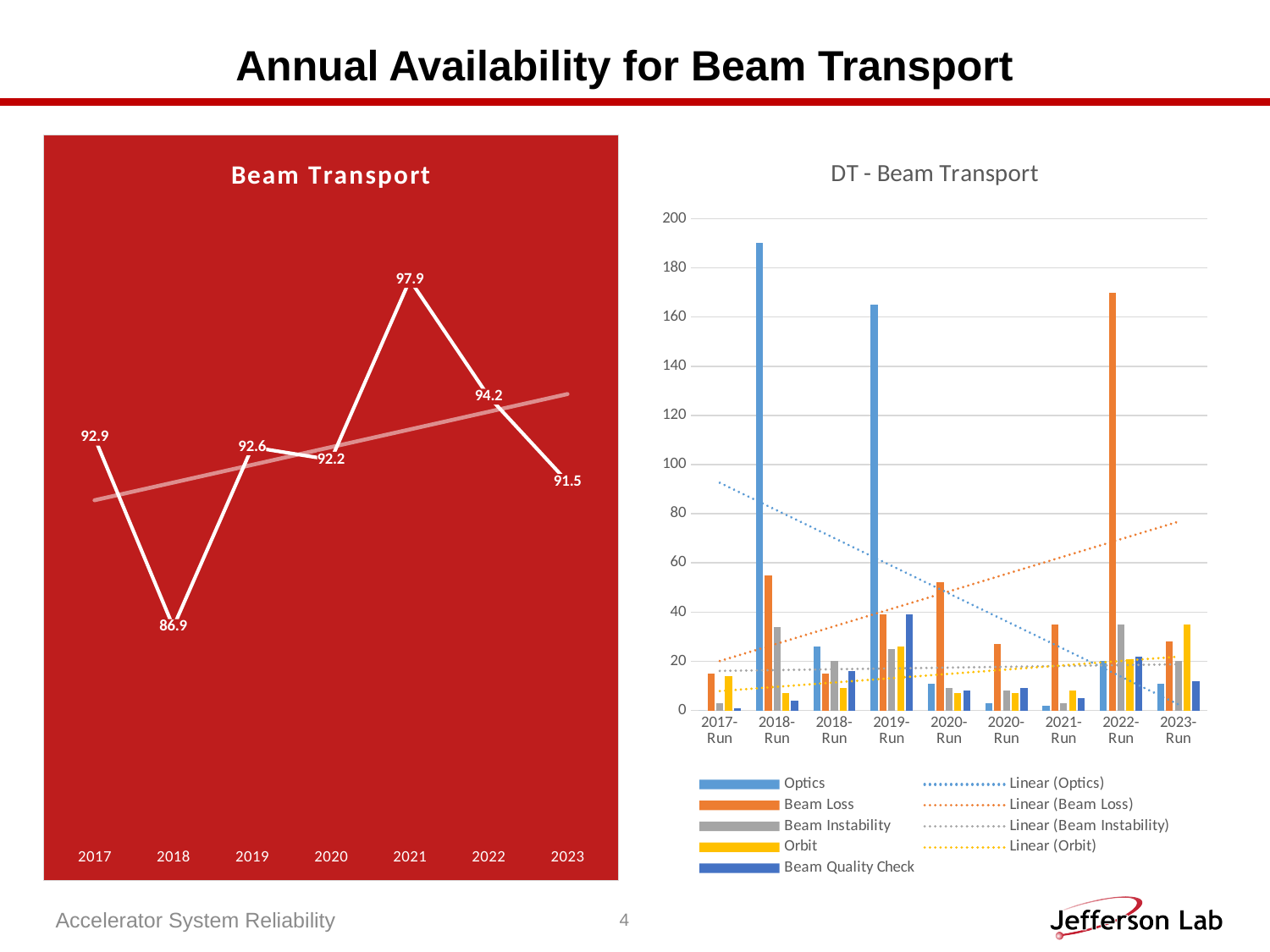

# Annual Availability for Beam Transport

### Chart:

| Category | Beam Transport |
|---|---|
| 2017 | 92.9 |
| 2018 | 86.9 |
| 2019 | 92.6 |
| 2020 | 92.2 |
| 2021 | 97.9 |
| 2022 | 94.2 |
| 2023 | 91.5 |

### Chart: DT - Beam Transport

| Category | Optics | Beam Loss | Beam Instability | Orbit | Beam Quality Check |
|---|---|---|---|---|---|
| 2017-Run | 0.0 | 15.0 | 3.0 | 14.0 | 1.0 |
| 2018-Run | 190.0 | 55.0 | 34.0 | 7.0 | 4.0 |
| 2018-Run | 26.0 | 15.0 | 20.0 | 9.0 | 16.0 |
| 2019-Run | 165.0 | 39.0 | 25.0 | 26.0 | 39.0 |
| 2020-Run | 11.0 | 52.0 | 9.0 | 7.0 | 8.0 |
| 2020-Run | 3.0 | 27.0 | 8.0 | 7.0 | 9.0 |
| 2021-Run | 2.0 | 35.0 | 3.0 | 8.0 | 5.0 |
| 2022-Run | 20.0 | 170.0 | 35.0 | 21.0 | 22.0 |
| 2023-Run | 11.0 | 28.0 | 20.0 | 35.0 | 12.0 |
Accelerator System Reliability
4